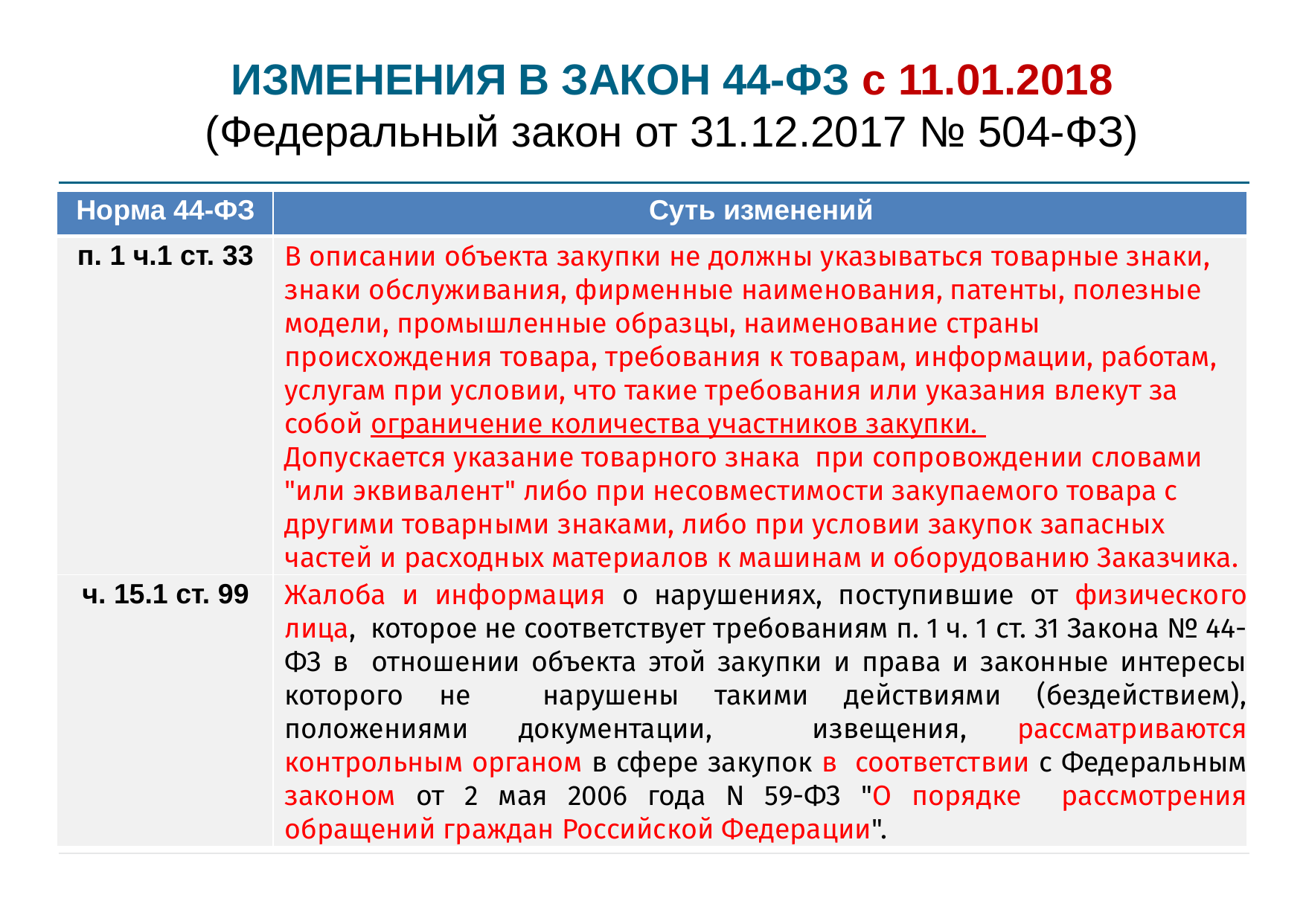

# ИЗМЕНЕНИЯ В ЗАКОН 44-ФЗ с 11.01.2018 (Федеральный закон от 31.12.2017 № 504-ФЗ)

| Норма 44-ФЗ | Суть изменений |
| --- | --- |
| п. 1 ч.1 ст. 33 | В описании объекта закупки не должны указываться товарные знаки, знаки обслуживания, фирменные наименования, патенты, полезные модели, промышленные образцы, наименование страны происхождения товара, требования к товарам, информации, работам, услугам при условии, что такие требования или указания влекут за собой ограничение количества участников закупки. Допускается указание товарного знака при сопровождении словами "или эквивалент" либо при несовместимости закупаемого товара с другими товарными знаками, либо при условии закупок запасных частей и расходных материалов к машинам и оборудованию Заказчика. |
| ч. 15.1 ст. 99 | Жалоба и информация о нарушениях, поступившие от физического лица, которое не соответствует требованиям п. 1 ч. 1 ст. 31 Закона № 44-ФЗ в отношении объекта этой закупки и права и законные интересы которого не нарушены такими действиями (бездействием), положениями документации, извещения, рассматриваются контрольным органом в сфере закупок в соответствии с Федеральным законом от 2 мая 2006 года N 59-ФЗ "О порядке рассмотрения обращений граждан Российской Федерации". |

5